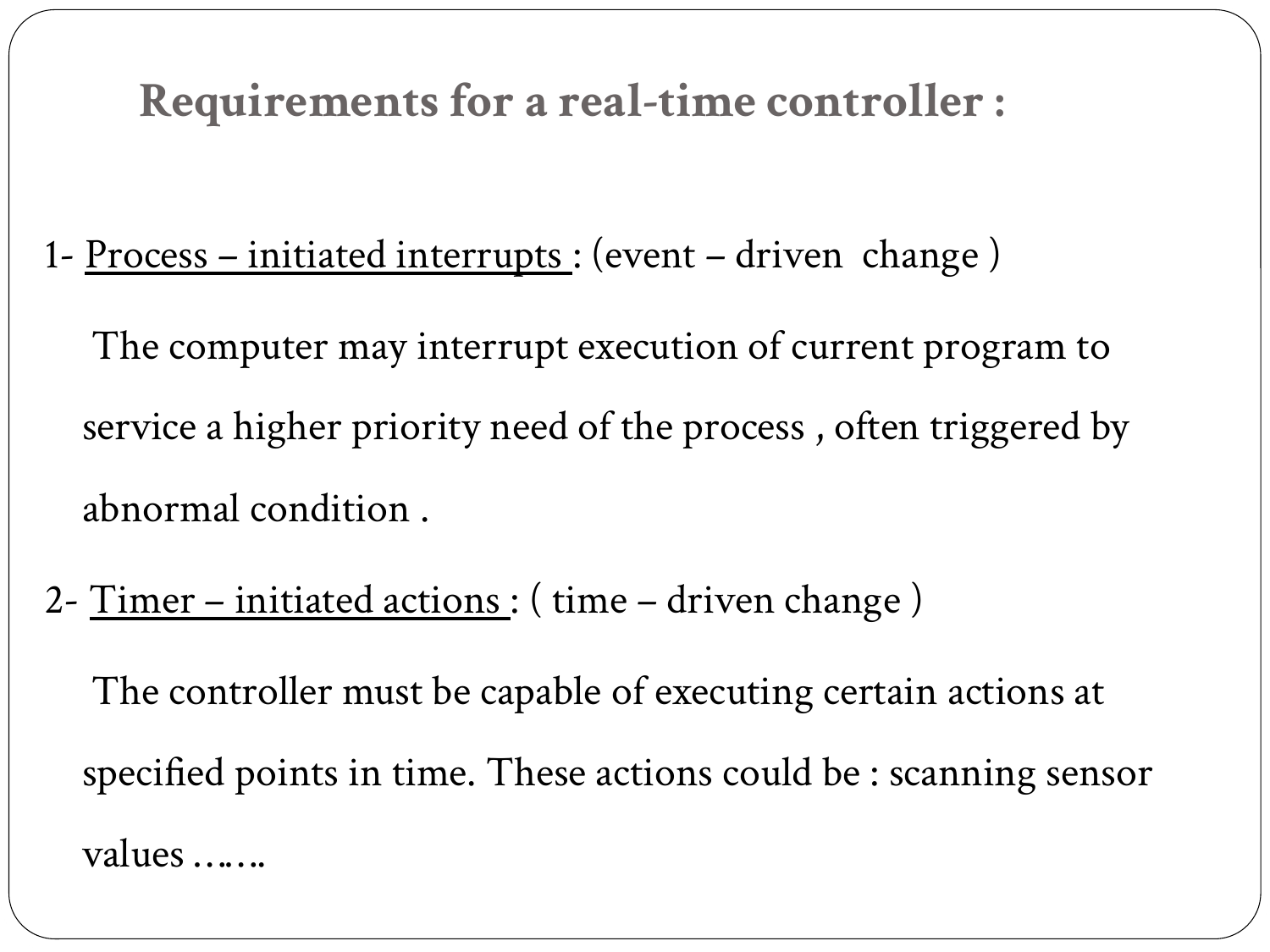

# Requirements for a real-time controller :
1- Process – initiated interrupts : (event – driven  change )
     The computer may interrupt execution of current program to service a higher priority need of the process , often triggered by abnormal condition .
2- Timer – initiated actions : ( time – driven change )
     The controller must be capable of executing certain actions at specified points in time. These actions could be : scanning sensor values …….